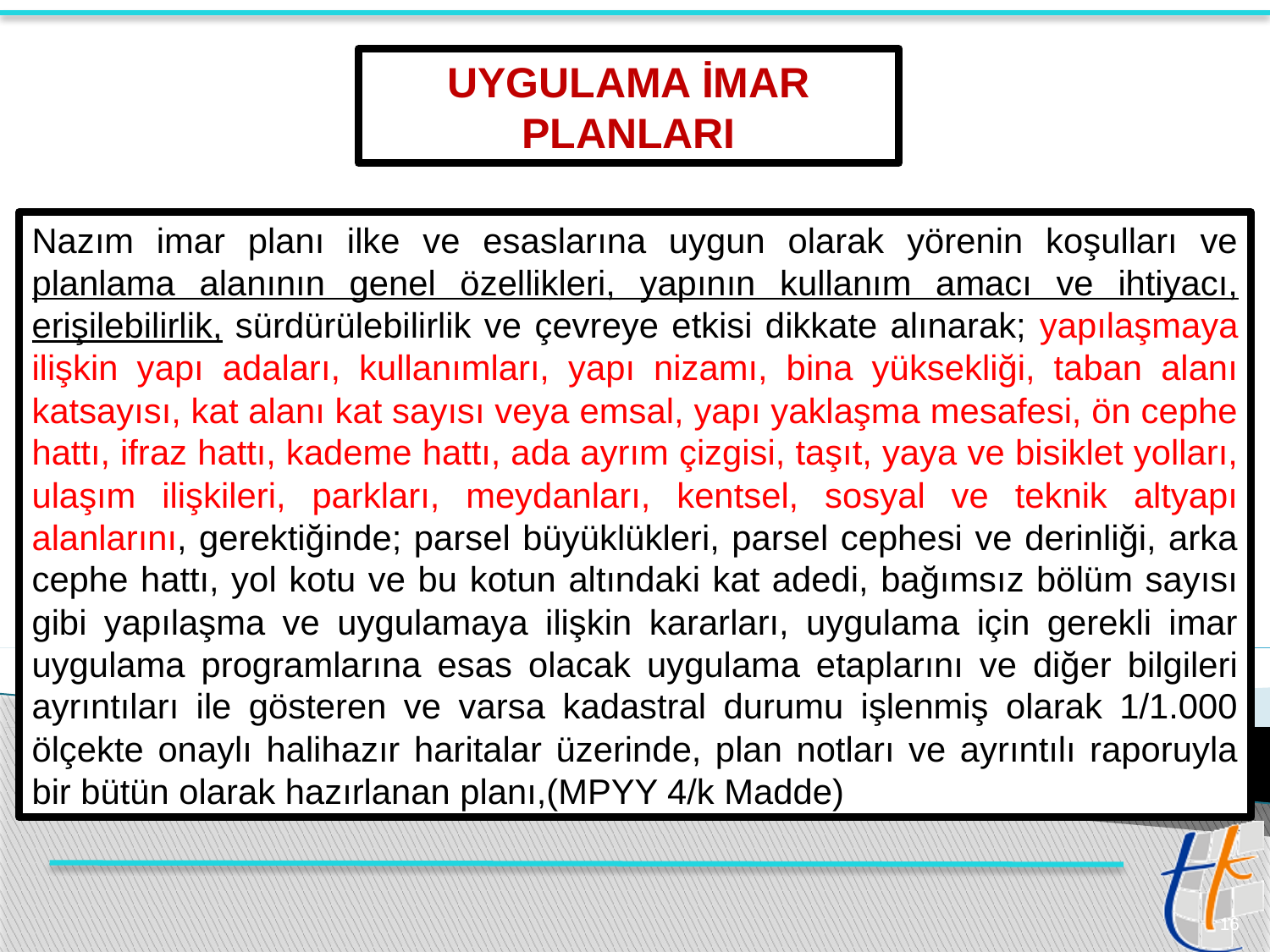

UYGULAMA İMAR PLANLARI
Nazım imar planı ilke ve esaslarına uygun olarak yörenin koşulları ve planlama alanının genel özellikleri, yapının kullanım amacı ve ihtiyacı, erişilebilirlik, sürdürülebilirlik ve çevreye etkisi dikkate alınarak; yapılaşmaya ilişkin yapı adaları, kullanımları, yapı nizamı, bina yüksekliği, taban alanı katsayısı, kat alanı kat sayısı veya emsal, yapı yaklaşma mesafesi, ön cephe hattı, ifraz hattı, kademe hattı, ada ayrım çizgisi, taşıt, yaya ve bisiklet yolları, ulaşım ilişkileri, parkları, meydanları, kentsel, sosyal ve teknik altyapı alanlarını, gerektiğinde; parsel büyüklükleri, parsel cephesi ve derinliği, arka cephe hattı, yol kotu ve bu kotun altındaki kat adedi, bağımsız bölüm sayısı gibi yapılaşma ve uygulamaya ilişkin kararları, uygulama için gerekli imar uygulama programlarına esas olacak uygulama etaplarını ve diğer bilgileri ayrıntıları ile gösteren ve varsa kadastral durumu işlenmiş olarak 1/1.000 ölçekte onaylı halihazır haritalar üzerinde, plan notları ve ayrıntılı raporuyla bir bütün olarak hazırlanan planı,(MPYY 4/k Madde)
16